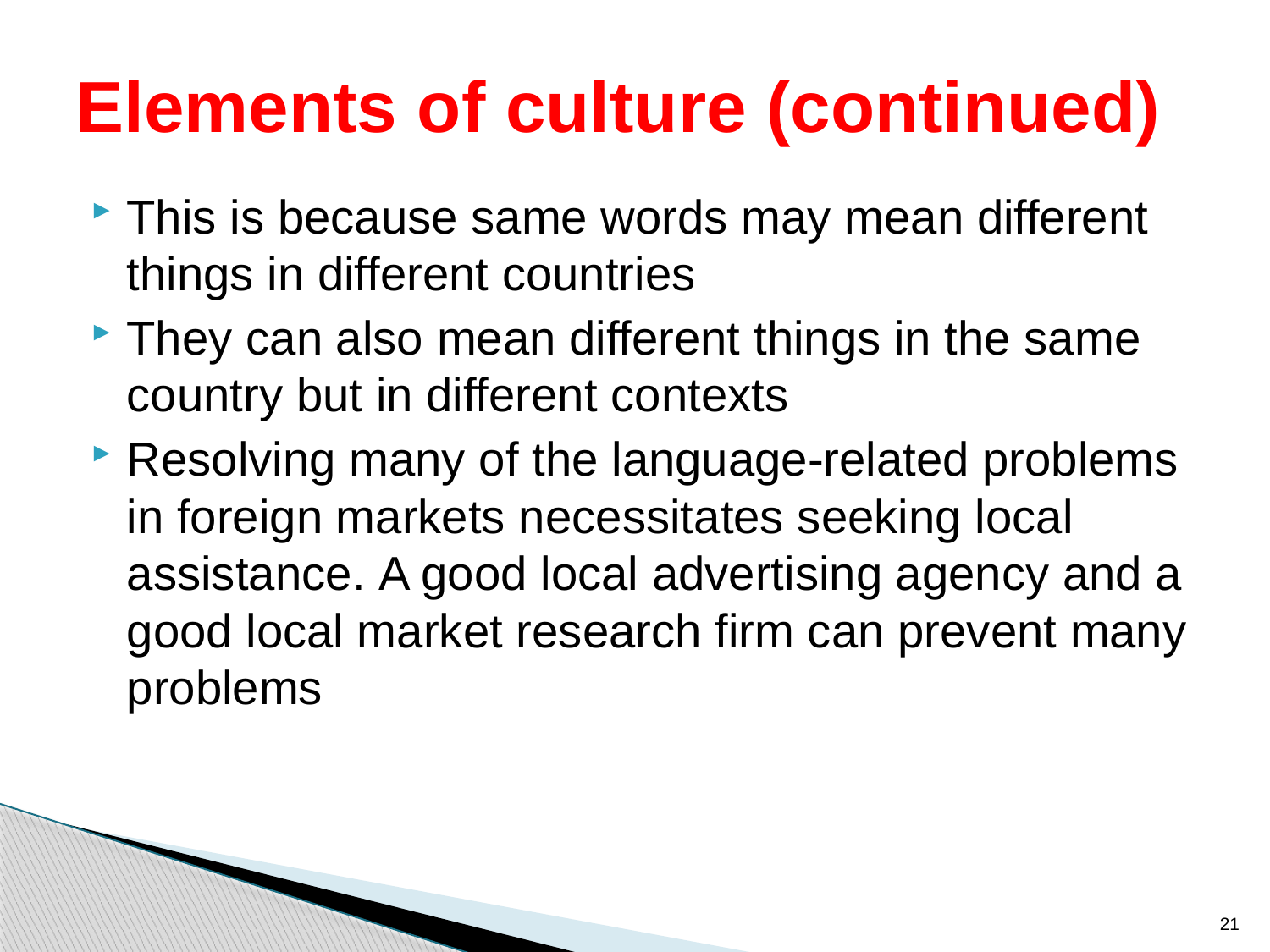

# Elements of culture (continued)
This is because same words may mean different things in different countries
They can also mean different things in the same country but in different contexts
Resolving many of the language-related problems in foreign markets necessitates seeking local assistance. A good local advertising agency and a good local market research firm can prevent many problems
21